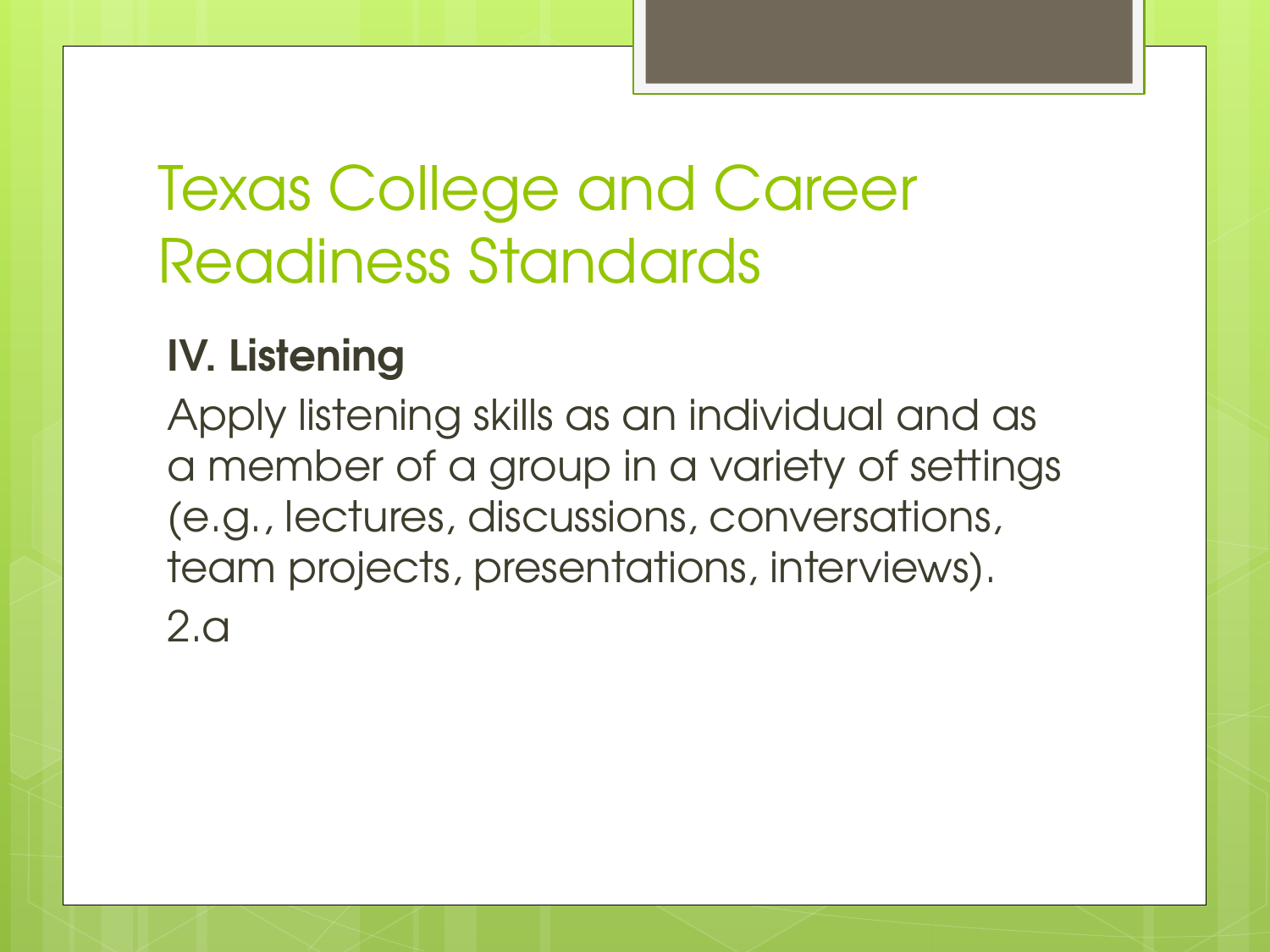

# Texas College and Career Readiness Standards
IV. Listening
Apply listening skills as an individual and as a member of a group in a variety of settings (e.g., lectures, discussions, conversations, team projects, presentations, interviews).
2.a